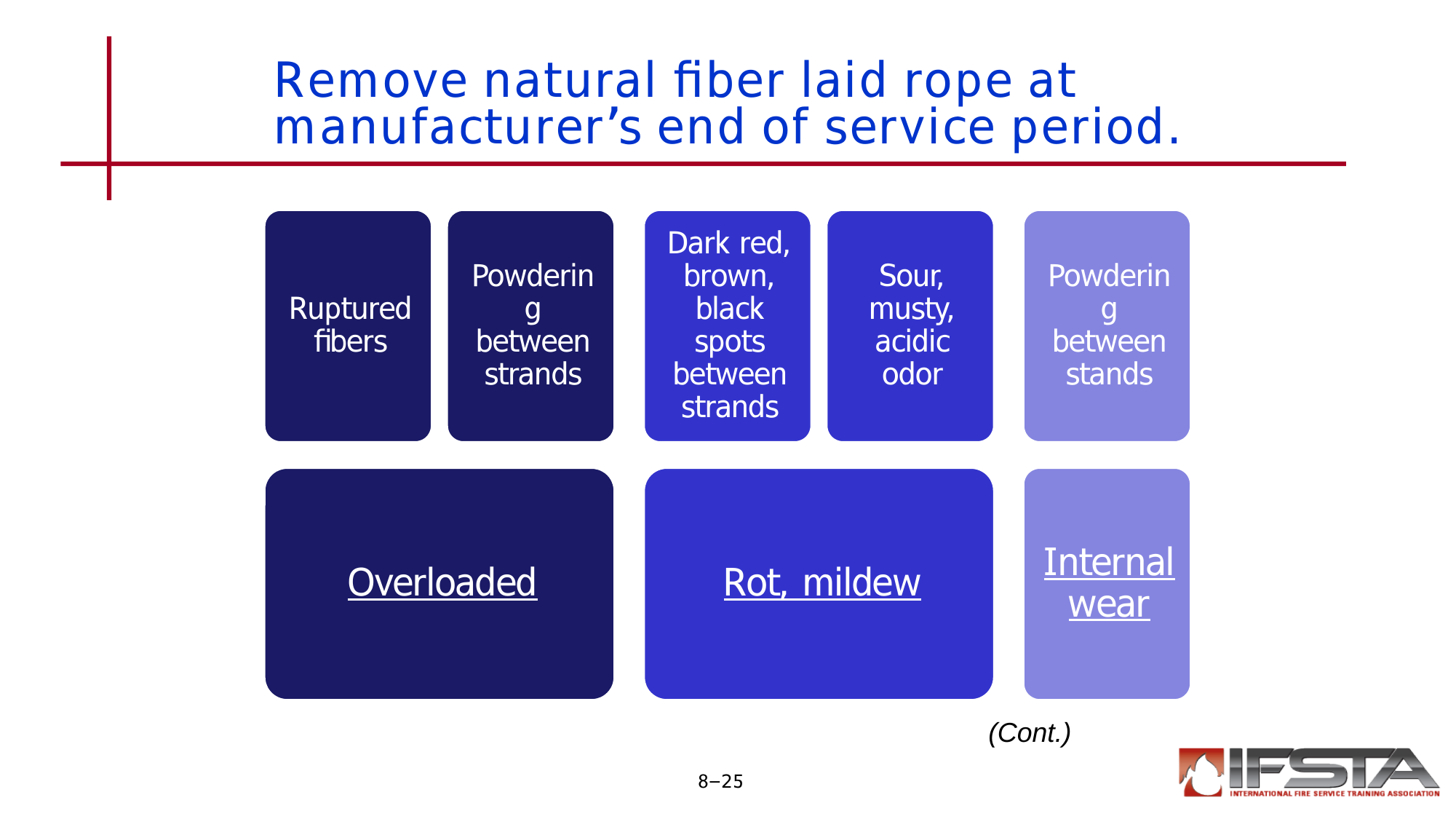

# Remove natural fiber laid rope at manufacturer’s end of service period.
Overloaded
Ruptured fibers
Powdering between strands
Rot, mildew
Dark red, brown, black spots between strands
Sour, musty, acidic odor
Internal wear
Powdering between stands
(Cont.)
8–25